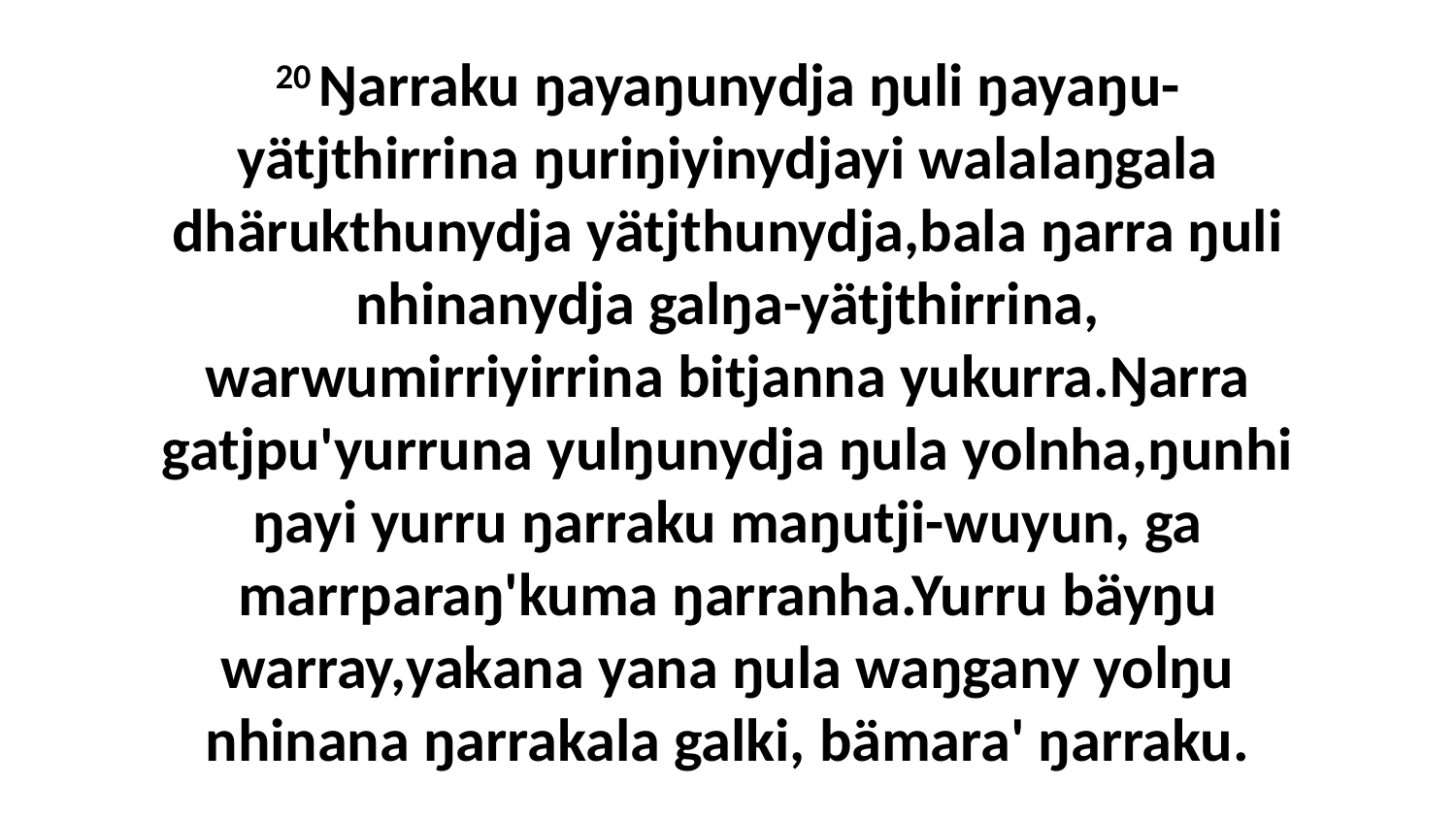

20 Ŋarraku ŋayaŋunydja ŋuli ŋayaŋu-yätjthirrina ŋuriŋiyinydjayi walalaŋgala dhärukthunydja yätjthunydja,bala ŋarra ŋuli nhinanydja galŋa-yätjthirrina, warwumirriyirrina bitjanna yukurra.Ŋarra gatjpu'yurruna yulŋunydja ŋula yolnha,ŋunhi ŋayi yurru ŋarraku maŋutji-wuyun, ga marrparaŋ'kuma ŋarranha.Yurru bäyŋu warray,yakana yana ŋula waŋgany yolŋu nhinana ŋarrakala galki, bämara' ŋarraku.